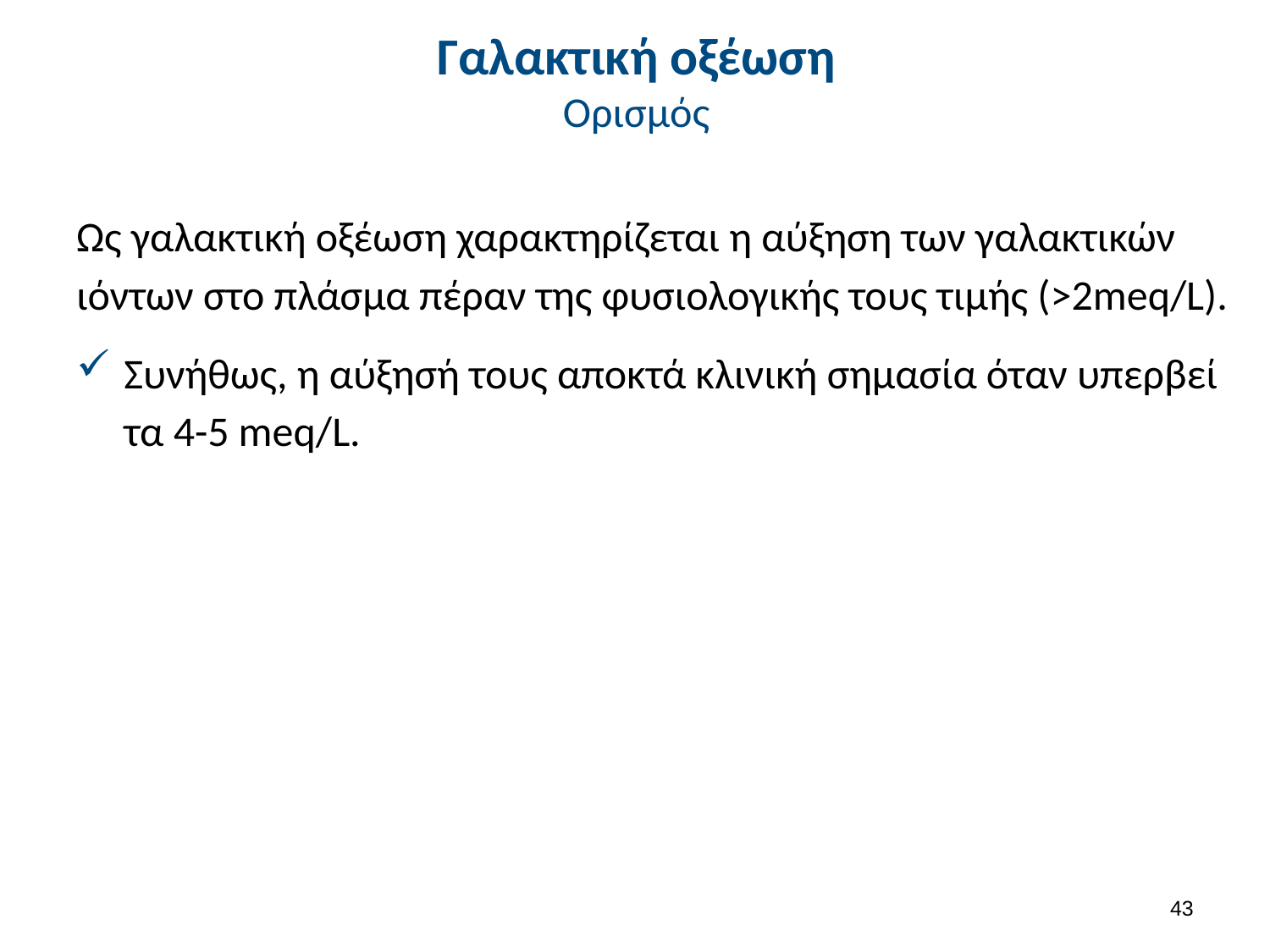

# Γαλακτική οξέωση Ορισμός
Ως γαλακτική οξέωση χαρακτηρίζεται η αύξηση των γαλακτικών ιόντων στο πλάσμα πέραν της φυσιολογικής τους τιμής (>2meq/L).
Συνήθως, η αύξησή τους αποκτά κλινική σημασία όταν υπερβεί τα 4-5 meq/L.
43